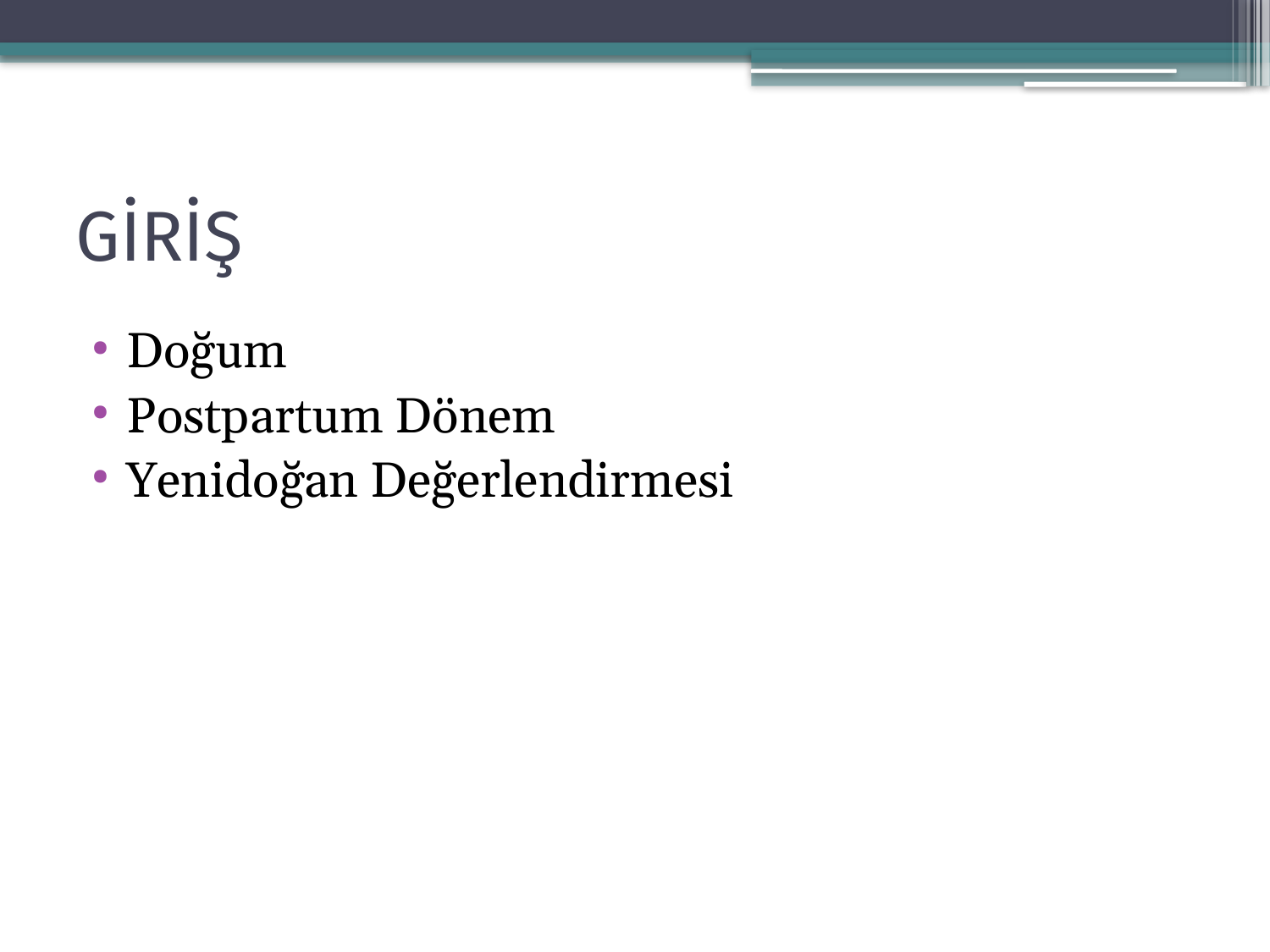

# GİRİŞ
Doğum
Postpartum Dönem
Yenidoğan Değerlendirmesi